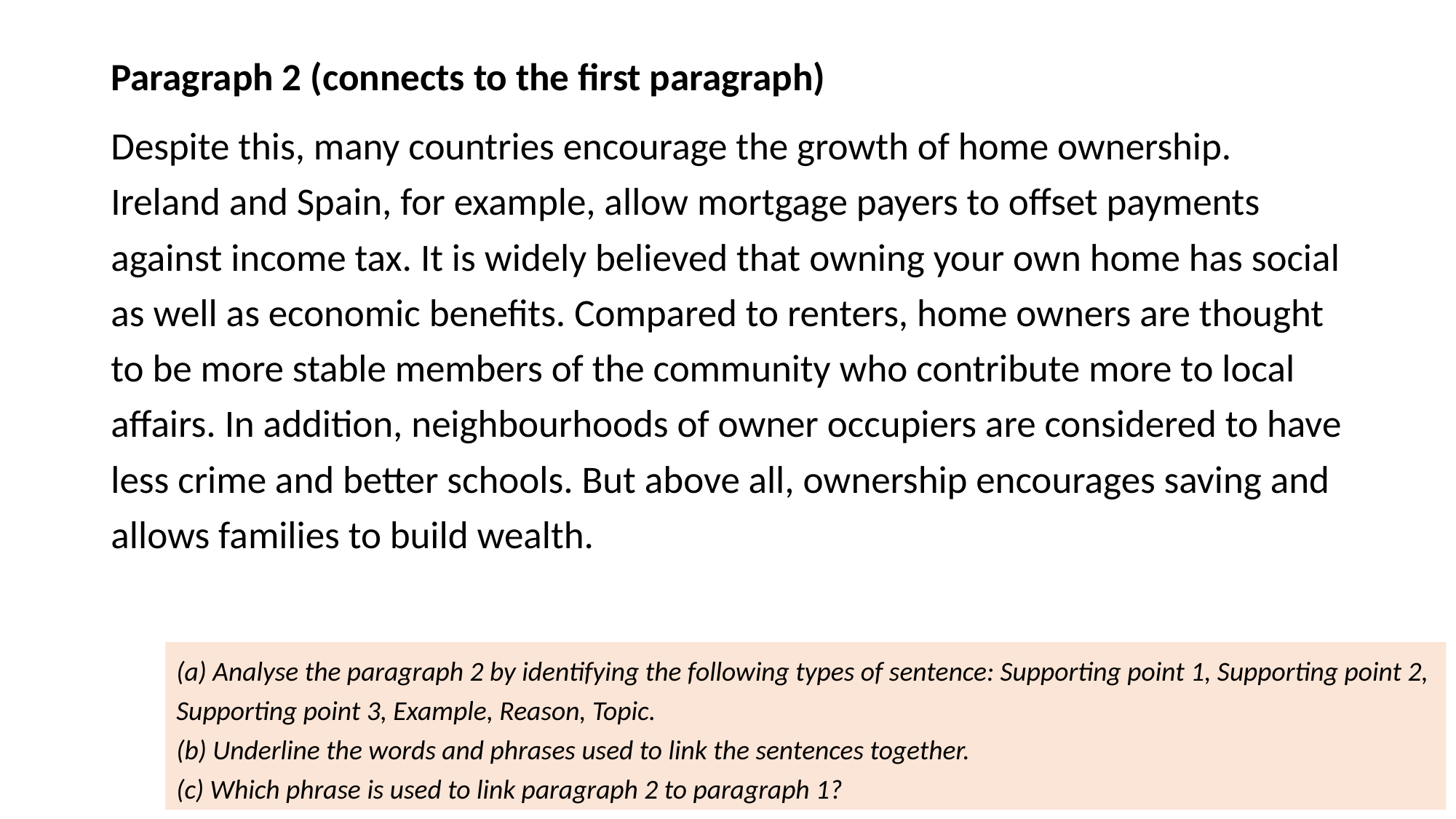

Paragraph 2 (connects to the first paragraph)
Despite this, many countries encourage the growth of home ownership. Ireland and Spain, for example, allow mortgage payers to offset payments against income tax. It is widely believed that owning your own home has social as well as economic benefits. Compared to renters, home owners are thought to be more stable members of the community who contribute more to local affairs. In addition, neighbourhoods of owner occupiers are considered to have less crime and better schools. But above all, ownership encourages saving and allows families to build wealth.
(a) Analyse the paragraph 2 by identifying the following types of sentence: Supporting point 1, Supporting point 2, Supporting point 3, Example, Reason, Topic.
(b) Underline the words and phrases used to link the sentences together.
(c) Which phrase is used to link paragraph 2 to paragraph 1?